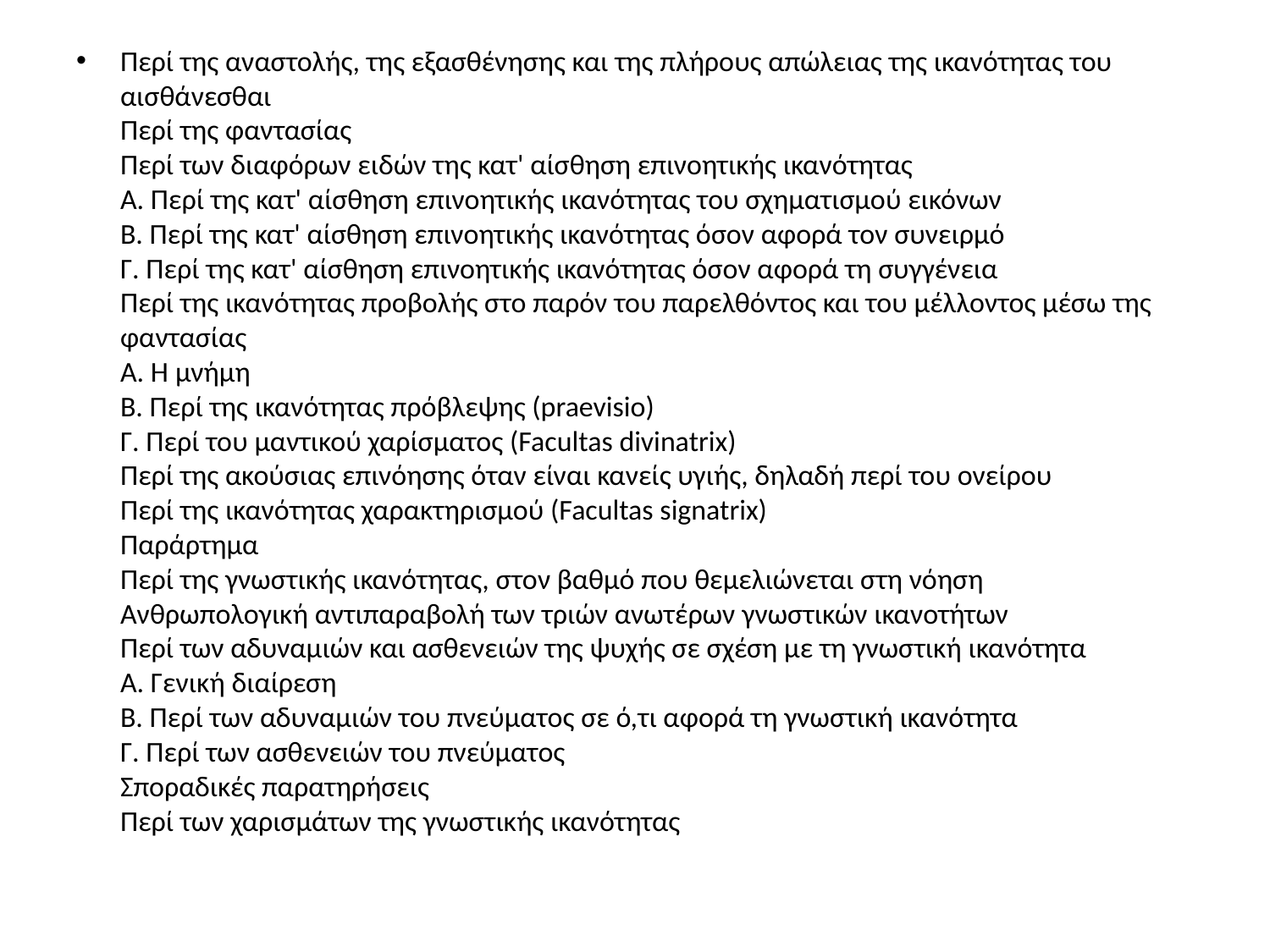

Περί της αναστολής, της εξασθένησης και της πλήρους απώλειας της ικανότητας του αισθάνεσθαι
Περί της φαντασίας
Περί των διαφόρων ειδών της κατ' αίσθηση επινοητικής ικανότητας 
Α. Περί της κατ' αίσθηση επινοητικής ικανότητας του σχηματισμού εικόνων
Β. Περί της κατ' αίσθηση επινοητικής ικανότητας όσον αφορά τον συνειρμό
Γ. Περί της κατ' αίσθηση επινοητικής ικανότητας όσον αφορά τη συγγένεια
Περί της ικανότητας προβολής στο παρόν του παρελθόντος και του μέλλοντος μέσω της φαντασίας
Α. Η μνήμη
Β. Περί της ικανότητας πρόβλεψης (praevisio)
Γ. Περί του μαντικού χαρίσματος (Facultas divinatrix)
Περί της ακούσιας επινόησης όταν είναι κανείς υγιής, δηλαδή περί του ονείρου
Περί της ικανότητας χαρακτηρισμού (Facultas signatrix)
Παράρτημα
Περί της γνωστικής ικανότητας, στον βαθμό που θεμελιώνεται στη νόηση
Ανθρωπολογική αντιπαραβολή των τριών ανωτέρων γνωστικών ικανοτήτων
Περί των αδυναμιών και ασθενειών της ψυχής σε σχέση με τη γνωστική ικανότητα
Α. Γενική διαίρεση
Β. Περί των αδυναμιών του πνεύματος σε ό,τι αφορά τη γνωστική ικανότητα
Γ. Περί των ασθενειών του πνεύματος
Σποραδικές παρατηρήσεις
Περί των χαρισμάτων της γνωστικής ικανότητας
#